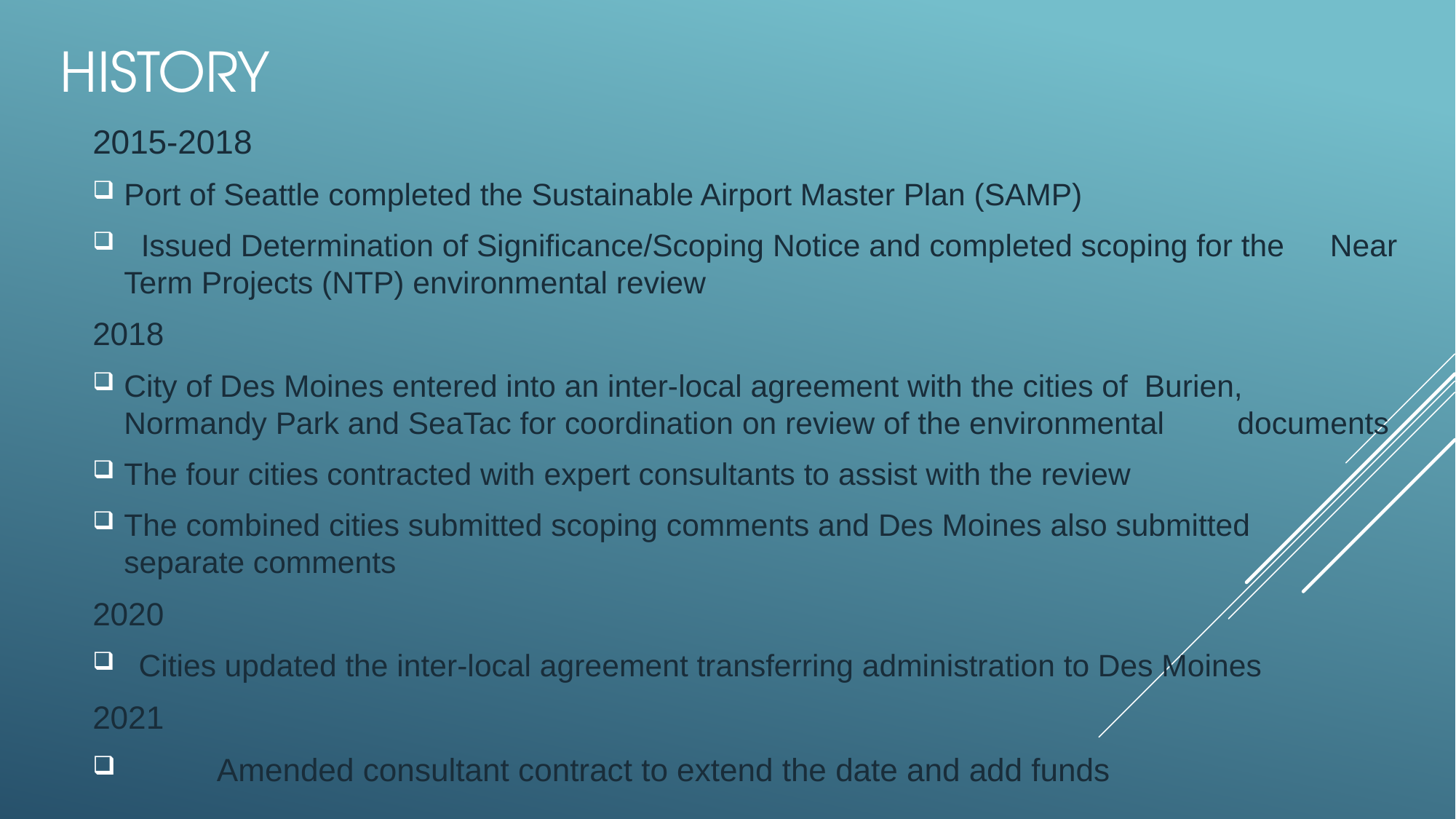

# History

2015-2018
	Port of Seattle completed the Sustainable Airport Master Plan (SAMP)
  Issued Determination of Significance/Scoping Notice and completed scoping for the 	Near Term Projects (NTP) environmental review
2018
	City of Des Moines entered into an inter-local agreement with the cities of 	Burien, 	Normandy Park and SeaTac for coordination on review of the environmental 	documents
	The four cities contracted with expert consultants to assist with the review
	The combined cities submitted scoping comments and Des Moines also submitted 	separate comments
2020
 Cities updated the inter-local agreement transferring administration to Des Moines
2021
 	Amended consultant contract to extend the date and add funds